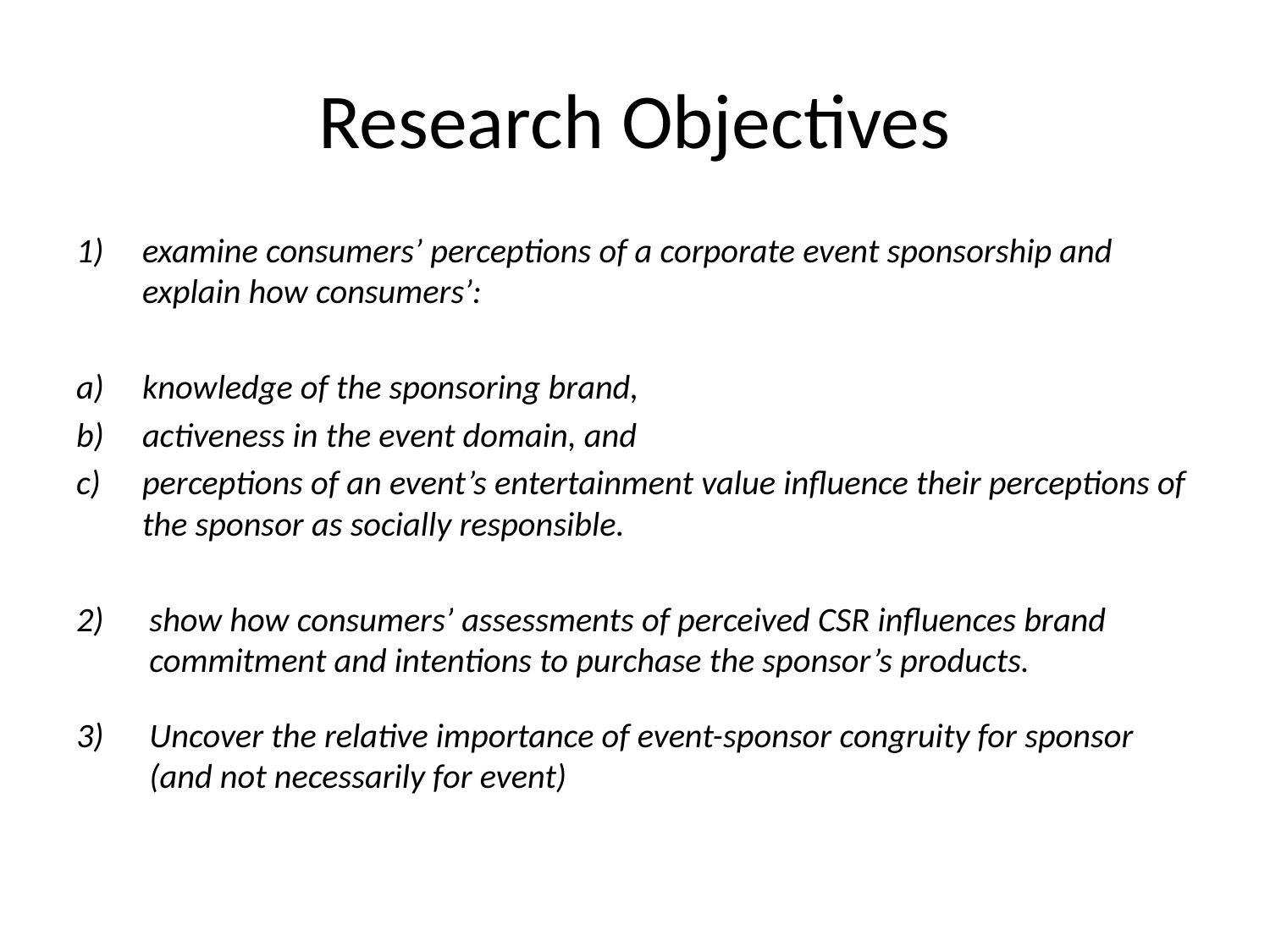

# Research Objectives
examine consumers’ perceptions of a corporate event sponsorship and explain how consumers’:

knowledge of the sponsoring brand,
activeness in the event domain, and
perceptions of an event’s entertainment value influence their perceptions of the sponsor as socially responsible.

show how consumers’ assessments of perceived CSR influences brand commitment and intentions to purchase the sponsor’s products.

Uncover the relative importance of event-sponsor congruity for sponsor (and not necessarily for event)